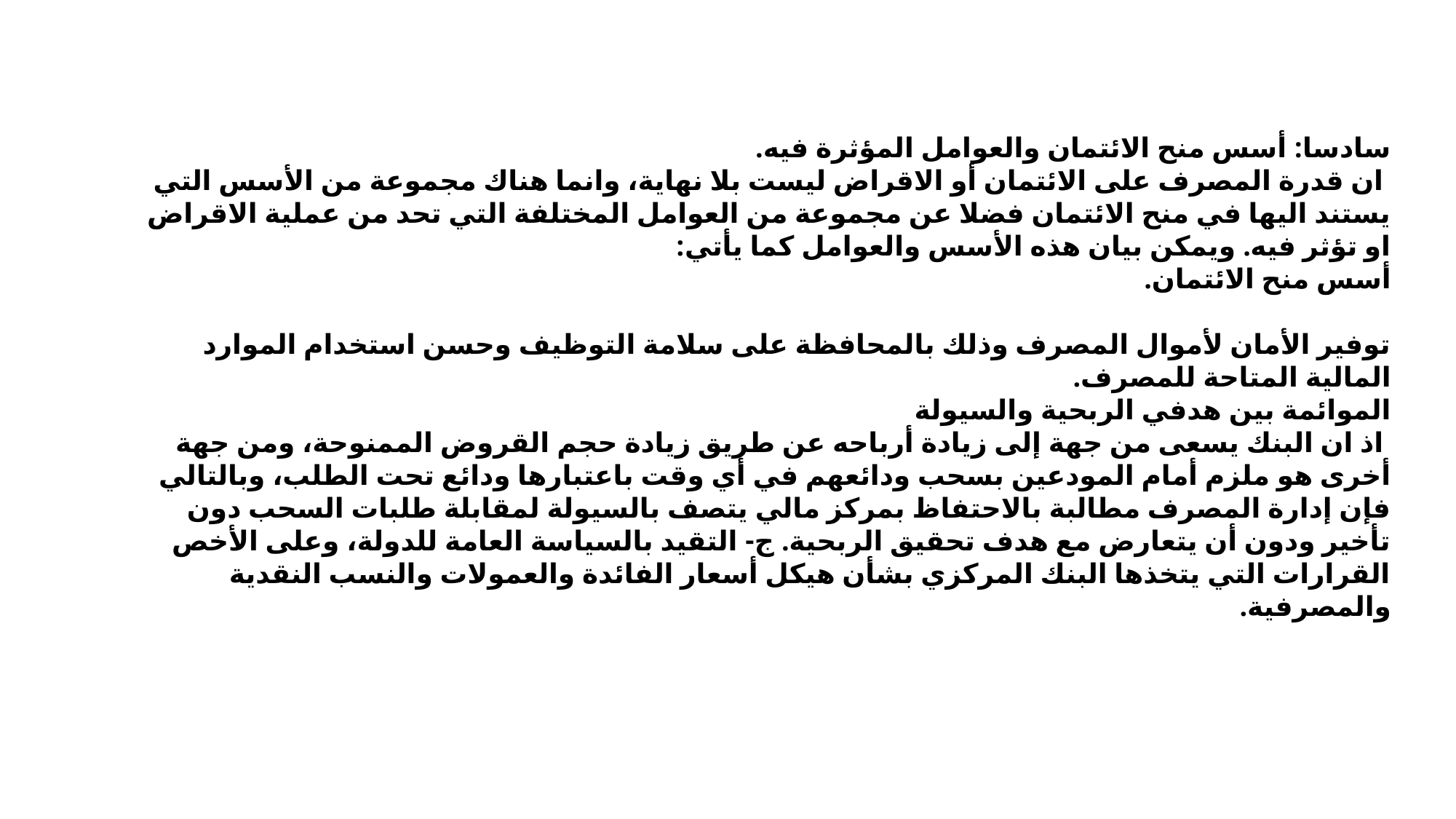

سادسا: أسس منح الائتمان والعوامل المؤثرة فيه.
 ان قدرة المصرف على الائتمان أو الاقراض ليست بلا نهاية، وانما هناك مجموعة من الأسس التي يستند اليها في منح الائتمان فضلا عن مجموعة من العوامل المختلفة التي تحد من عملية الاقراض او تؤثر فيه. ويمكن بيان هذه الأسس والعوامل كما يأتي:
أسس منح الائتمان.

توفير الأمان لأموال المصرف وذلك بالمحافظة على سلامة التوظيف وحسن استخدام الموارد المالية المتاحة للمصرف.
الموائمة بين هدفي الربحية والسيولة
 اذ ان البنك يسعى من جهة إلى زيادة أرباحه عن طريق زيادة حجم القروض الممنوحة، ومن جهة أخرى هو ملزم أمام المودعين بسحب ودائعهم في أي وقت باعتبارها ودائع تحت الطلب، وبالتالي فإن إدارة المصرف مطالبة بالاحتفاظ بمركز مالي يتصف بالسيولة لمقابلة طلبات السحب دون تأخير ودون أن يتعارض مع هدف تحقيق الربحية. ج- التقيد بالسياسة العامة للدولة، وعلى الأخص القرارات التي يتخذها البنك المركزي بشأن هيكل أسعار الفائدة والعمولات والنسب النقدية والمصرفية.